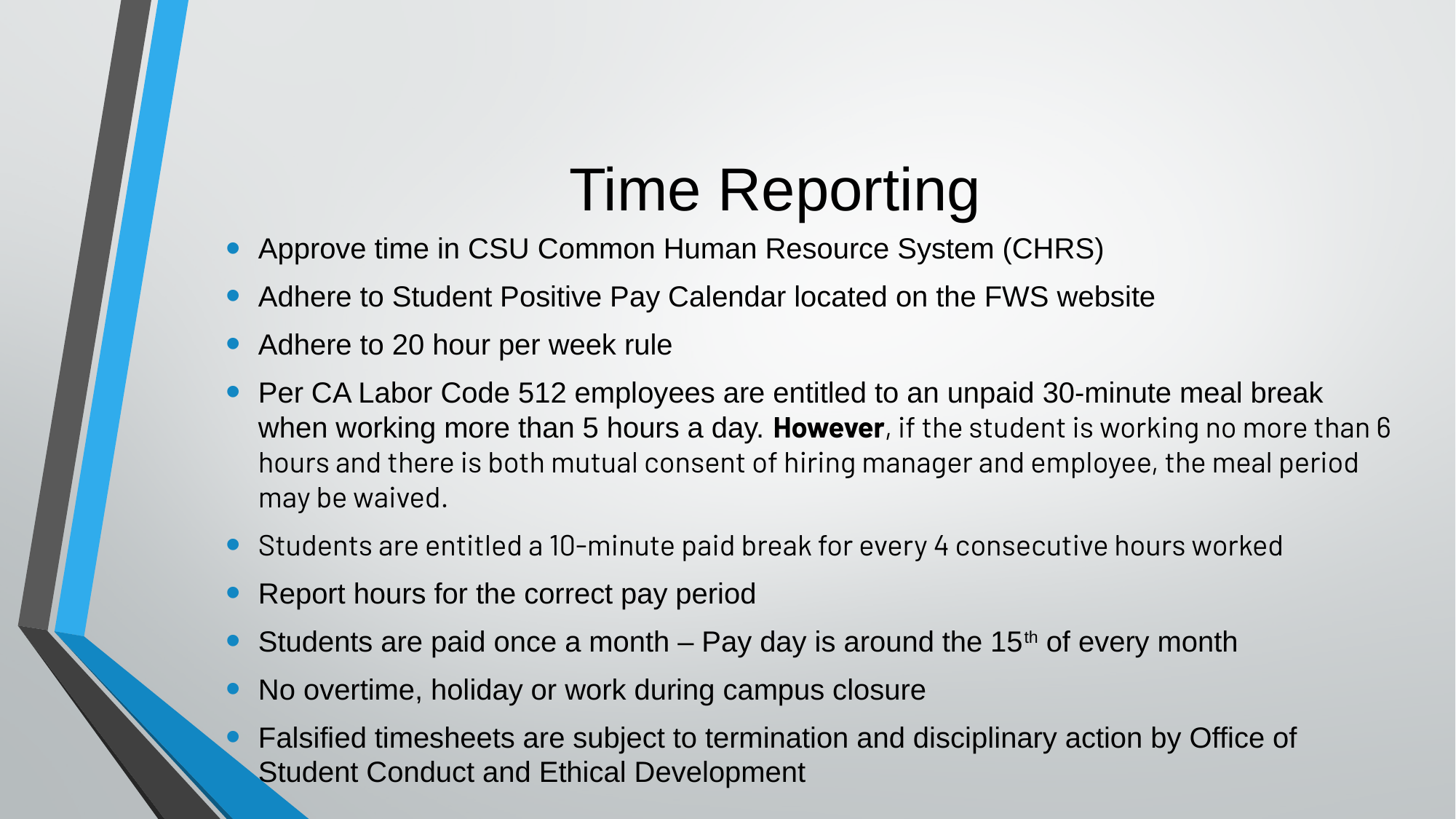

# Time Reporting
Approve time in CSU Common Human Resource System (CHRS)
Adhere to Student Positive Pay Calendar located on the FWS website
Adhere to 20 hour per week rule
Per CA Labor Code 512 employees are entitled to an unpaid 30-minute meal break when working more than 5 hours a day. However, if the student is working no more than 6 hours and there is both mutual consent of hiring manager and employee, the meal period may be waived.
Students are entitled a 10-minute paid break for every 4 consecutive hours worked
Report hours for the correct pay period
Students are paid once a month – Pay day is around the 15th of every month
No overtime, holiday or work during campus closure
Falsified timesheets are subject to termination and disciplinary action by Office of Student Conduct and Ethical Development